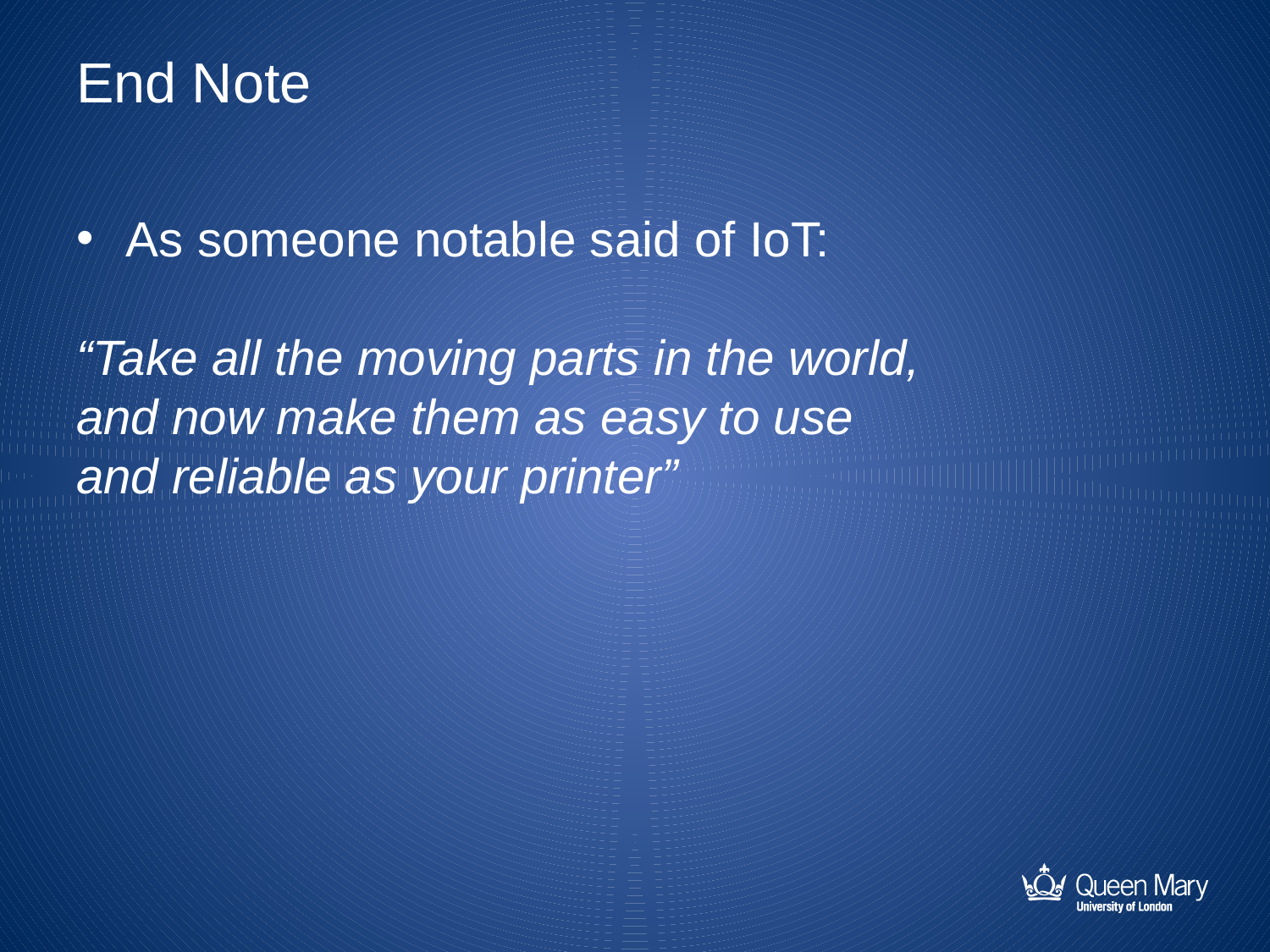

# End Note
As someone notable said of IoT:

“Take all the moving parts in the world,
and now make them as easy to use
and reliable as your printer”